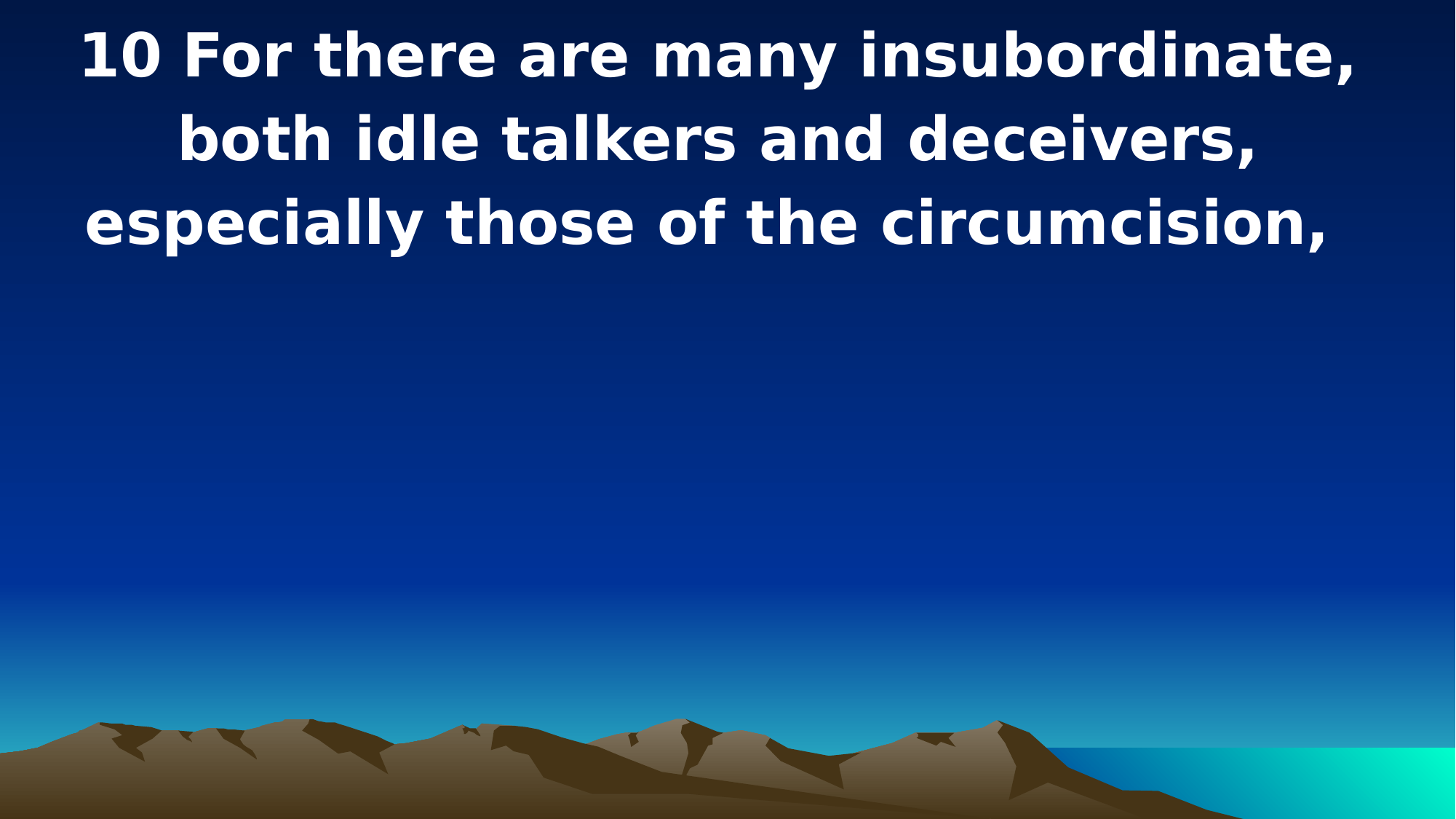

10 For there are many insubordinate, both idle talkers and deceivers, especially those of the circumcision,